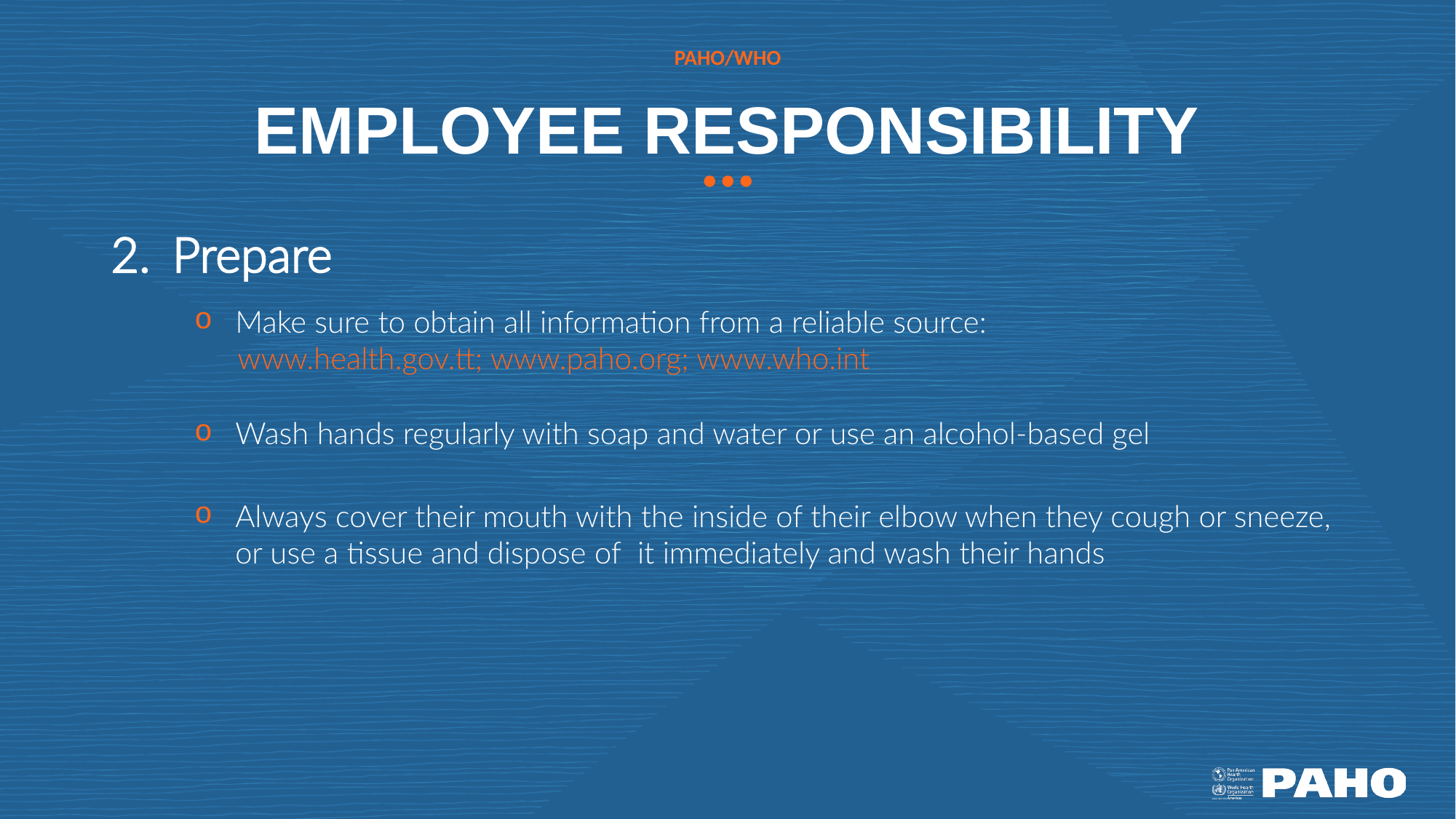

EMPLOYEE RESPONSIBILITY
Prepare
Make sure to obtain all information from a reliable source:
	www.health.gov.tt; www.paho.org; www.who.int
Wash hands regularly with soap and water or use an alcohol-based gel
Always cover their mouth with the inside of their elbow when they cough or sneeze, or use a tissue and dispose of  it immediately and wash their hands